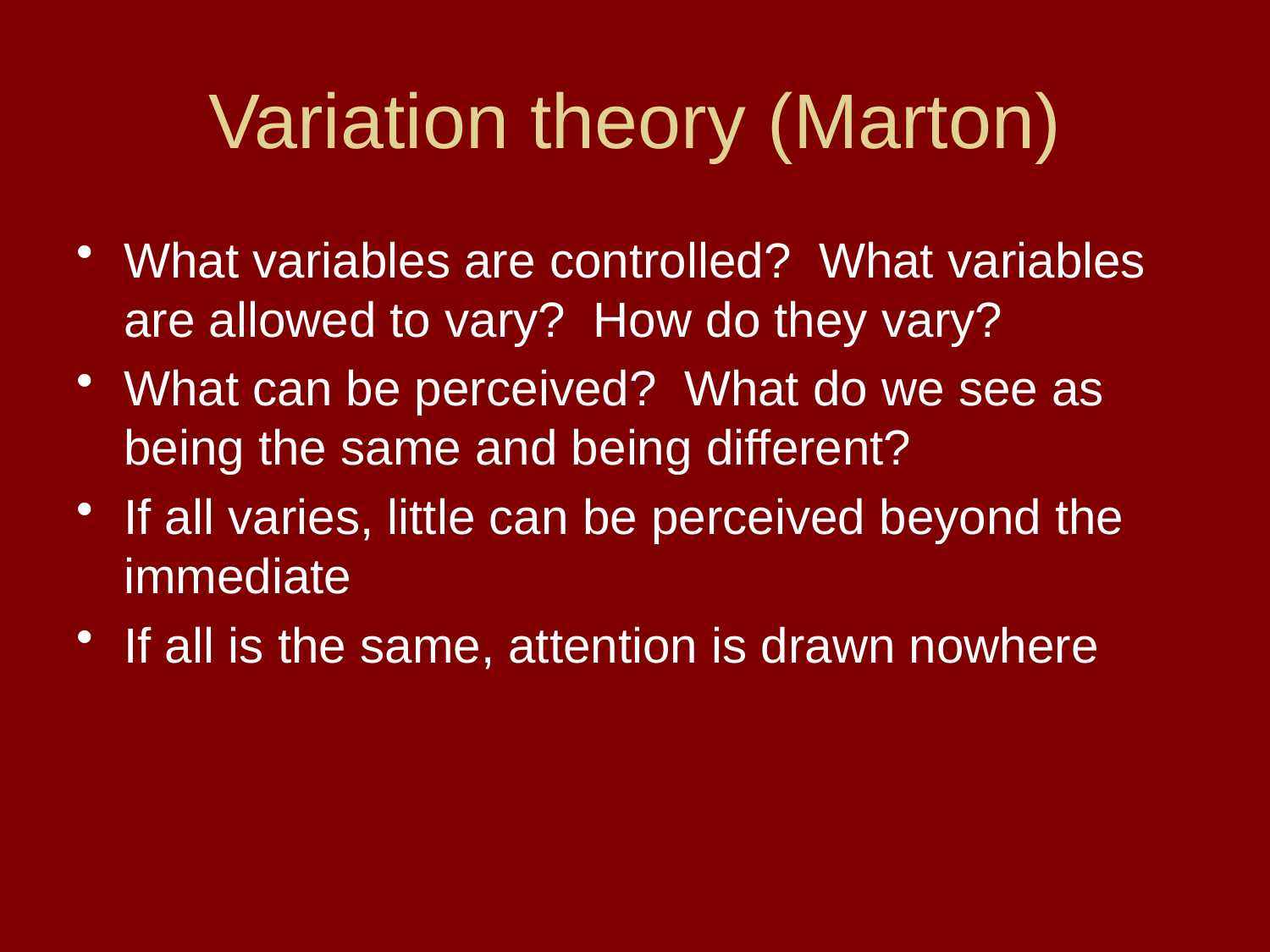

# Variation theory (Marton)
What variables are controlled?  What variables are allowed to vary?  How do they vary?
What can be perceived?  What do we see as being the same and being different?
If all varies, little can be perceived beyond the immediate
If all is the same, attention is drawn nowhere